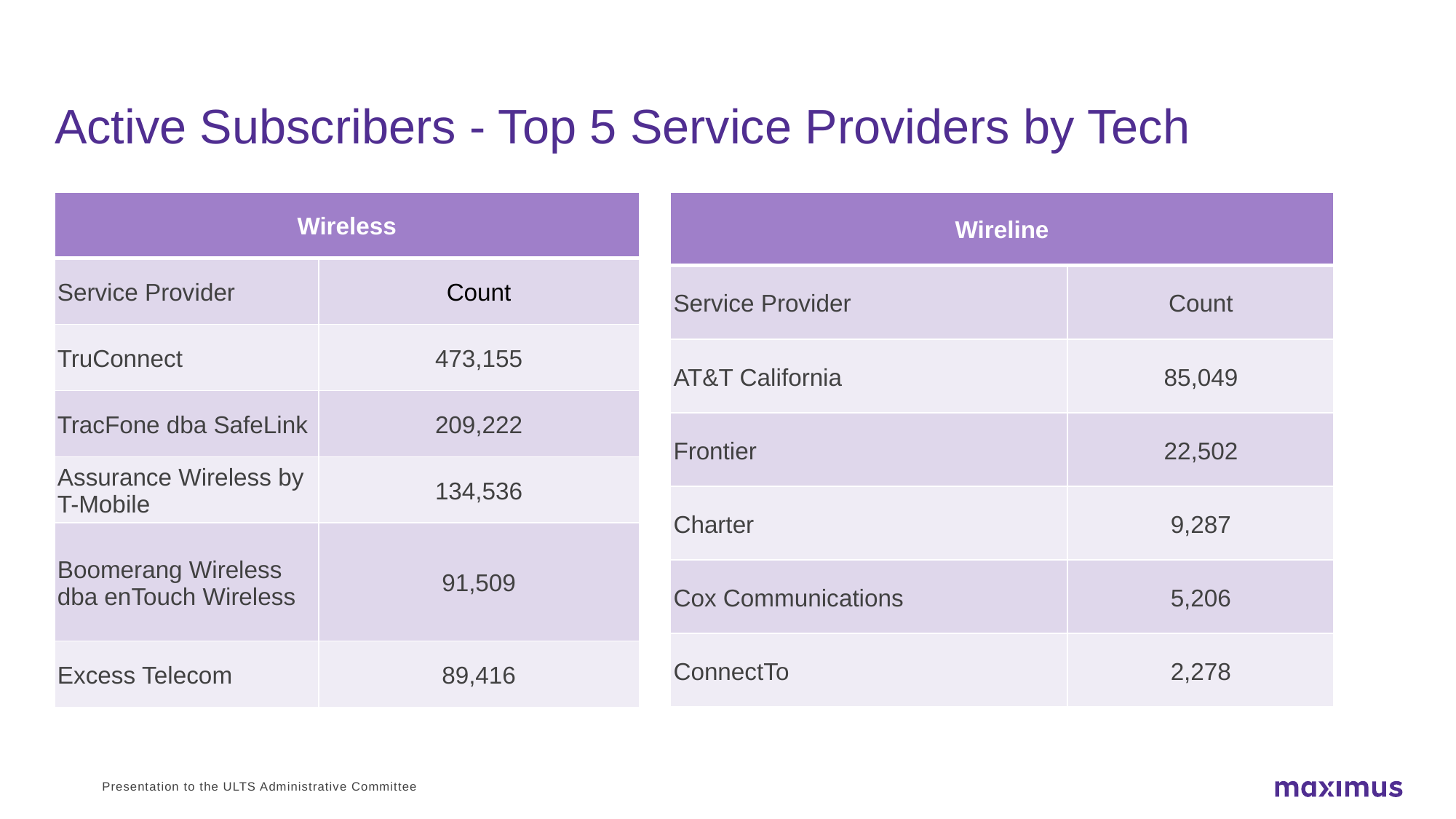

# Active Subscribers - Top 5 Service Providers by Tech
| Wireline |  |
| --- | --- |
| Service Provider | Count |
| AT&T California | 85,049 |
| Frontier | 22,502 |
| Charter | 9,287 |
| Cox Communications | 5,206 |
| ConnectTo | 2,278 |
| Wireless |  |
| --- | --- |
| Service Provider | Count |
| TruConnect | 473,155 |
| TracFone dba SafeLink | 209,222 |
| Assurance Wireless by T-Mobile | 134,536 |
| Boomerang Wireless dba enTouch Wireless | 91,509 |
| Excess Telecom | 89,416 |